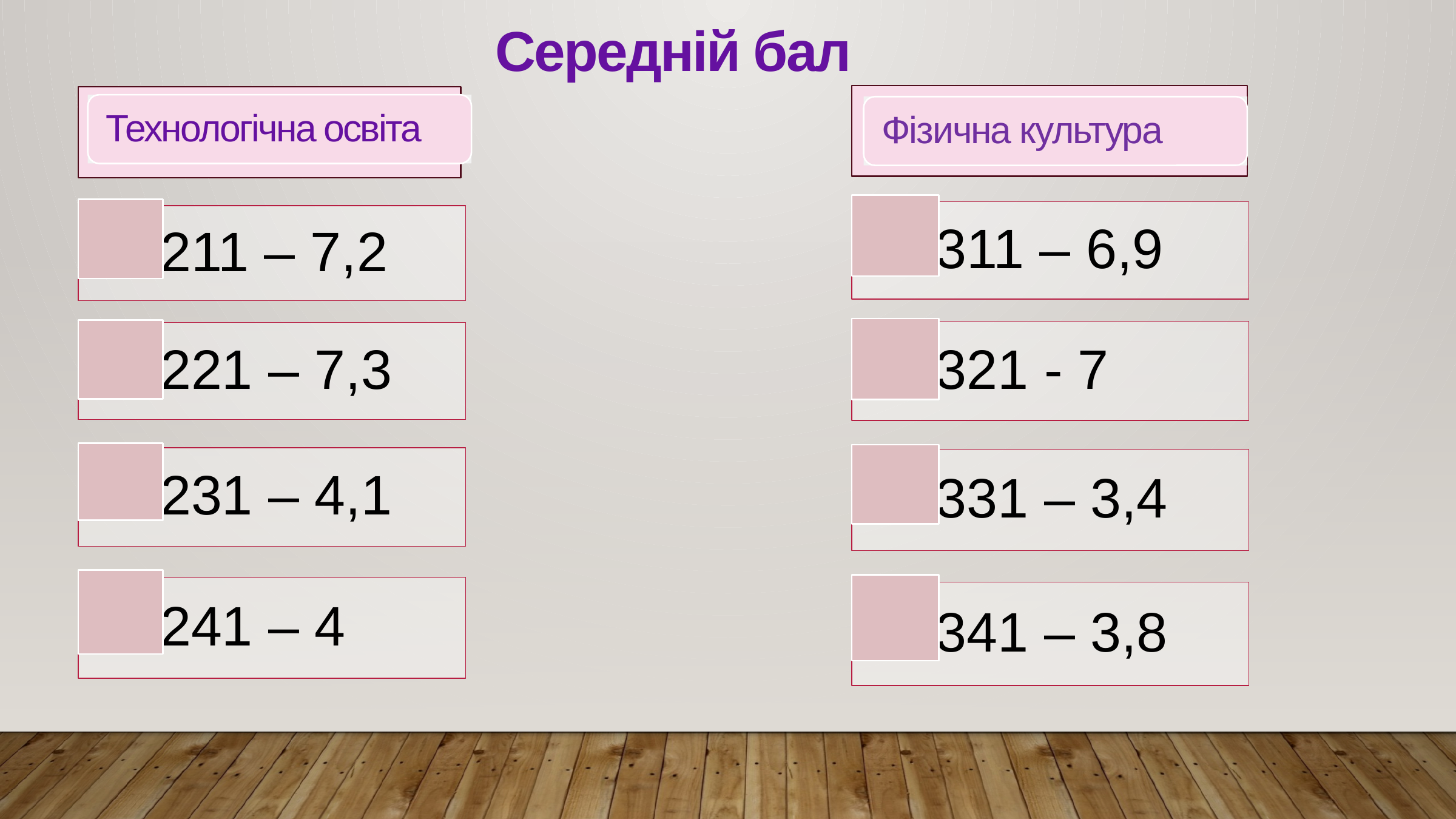

Середній бал

Технологічна освіта
Фізична культура
311 – 6,9
321 - 7
341 – 3,8
331 – 3,4
211 – 7,2
221 – 7,3
241 – 4
231 – 4,1